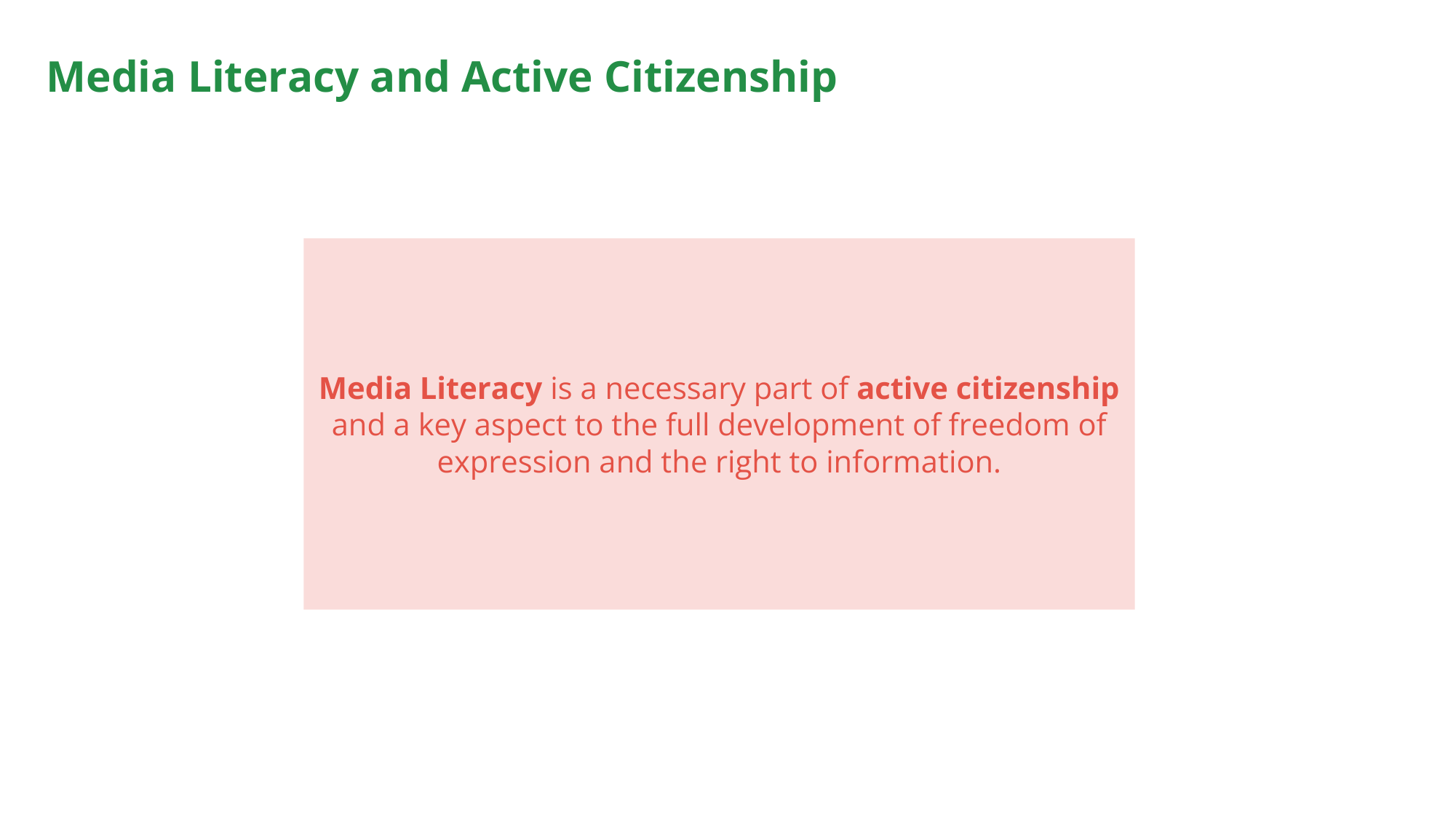

# Media Literacy and Active Citizenship
Media Literacy is a necessary part of active citizenship and a key aspect to the full development of freedom of expression and the right to information.